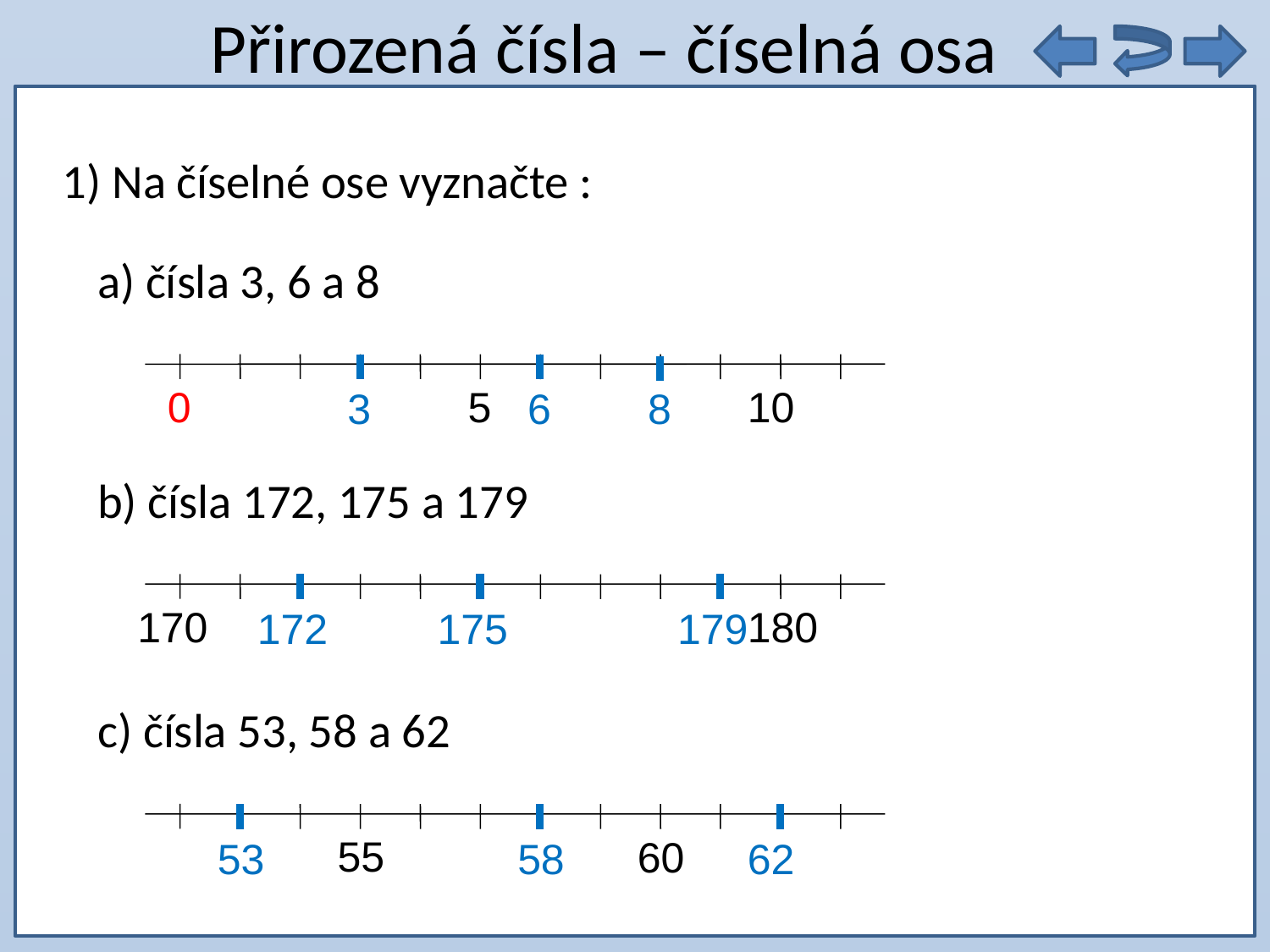

# Přirozená čísla – číselná osa

9 . 5 =
1) Na číselné ose vyznačte :
a) čísla 3, 6 a 8

0
5
10
3
6
8
b) čísla 172, 175 a 179

170
180
172
175
179
c) čísla 53, 58 a 62

55
60
53
58
62